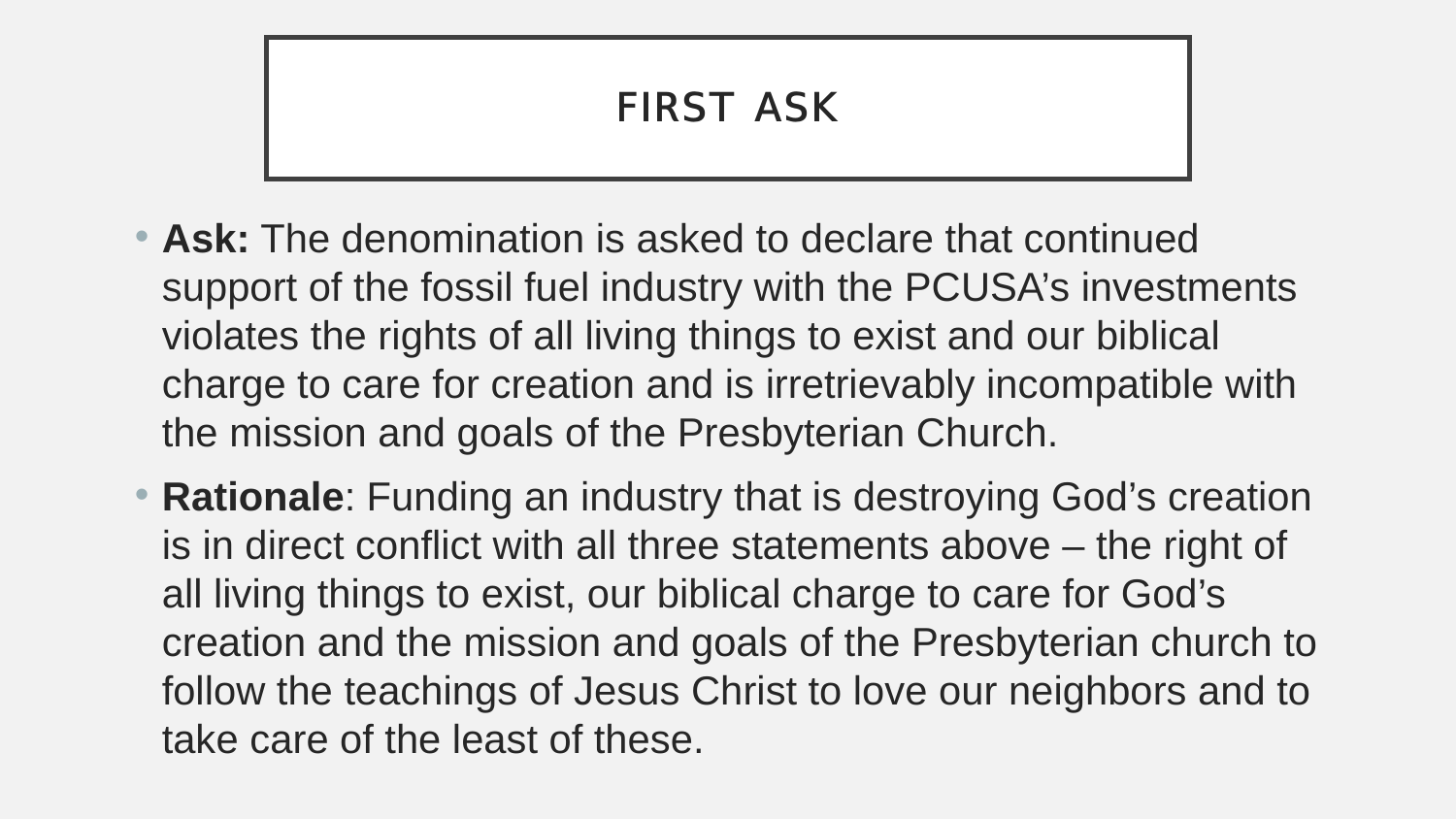

# First Ask
Ask: The denomination is asked to declare that continued support of the fossil fuel industry with the PCUSA’s investments violates the rights of all living things to exist and our biblical charge to care for creation and is irretrievably incompatible with the mission and goals of the Presbyterian Church.
Rationale: Funding an industry that is destroying God’s creation is in direct conflict with all three statements above – the right of all living things to exist, our biblical charge to care for God’s creation and the mission and goals of the Presbyterian church to follow the teachings of Jesus Christ to love our neighbors and to take care of the least of these.